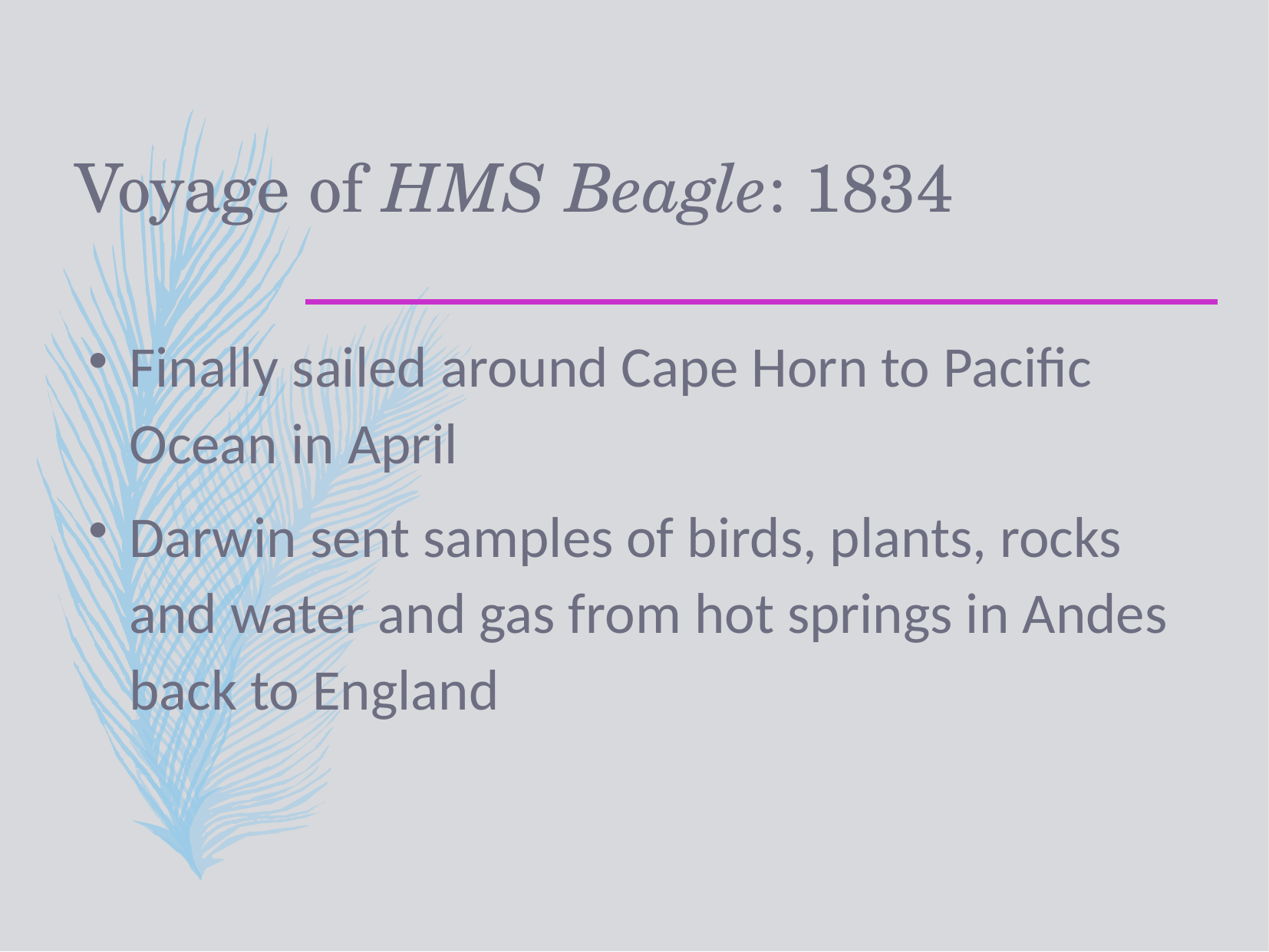

# Voyage of HMS Beagle: 1834
Finally sailed around Cape Horn to Pacific Ocean in April
Darwin sent samples of birds, plants, rocks and water and gas from hot springs in Andes back to England